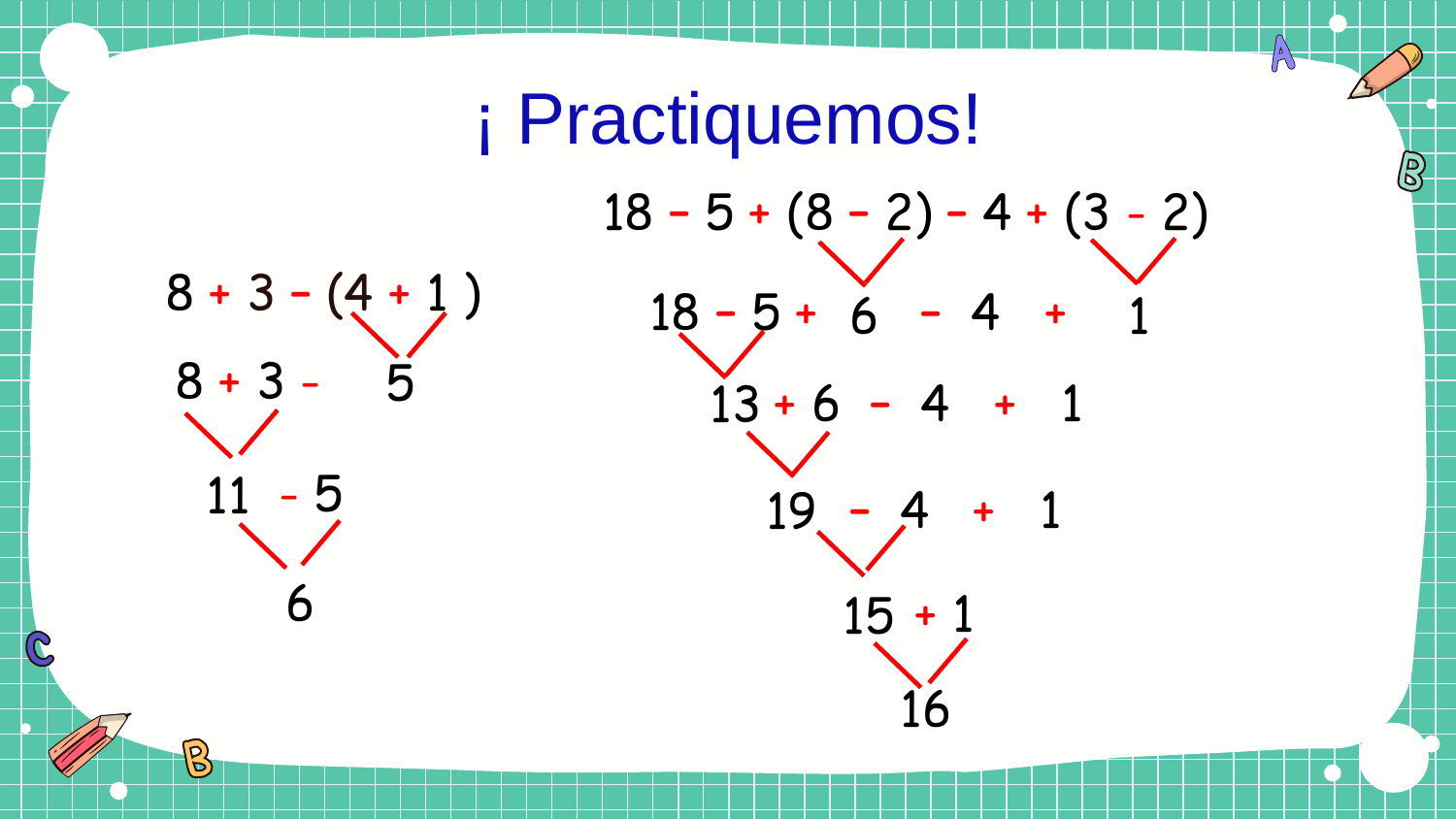

¡ Practiquemos!
18 – 5 + (8 – 2) – 4 + (3 - 2)
8 + 3 – (4 + 1 )
18 – 5 +       –  4   +
1
6
 8 + 3 -
5
 + 6  –  4   +   1
13
- 5
11
 –  4   +   1
19
6
 + 1
15
16